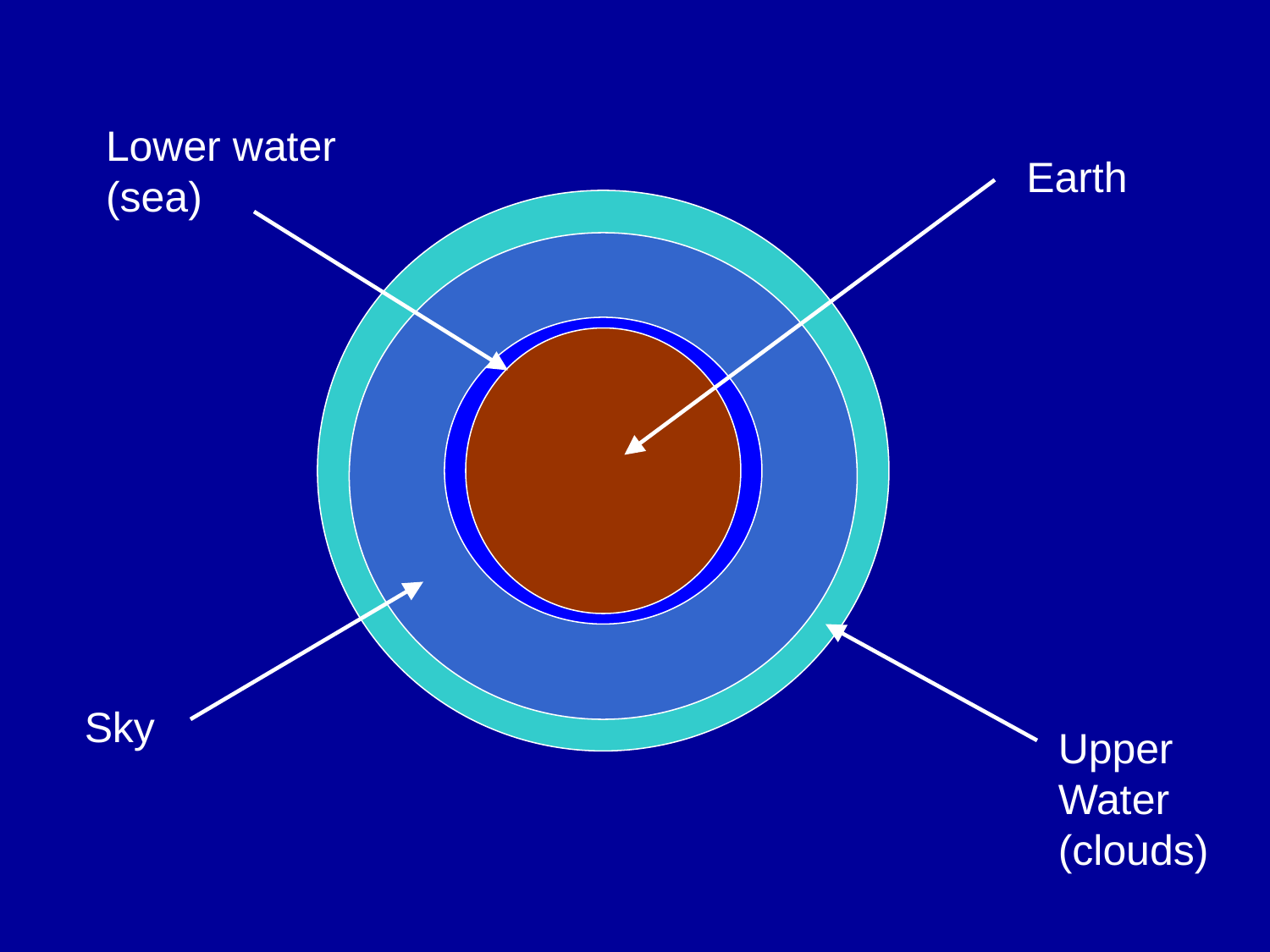

Lower water
(sea)
Earth

Sky
Upper
Water
(clouds)